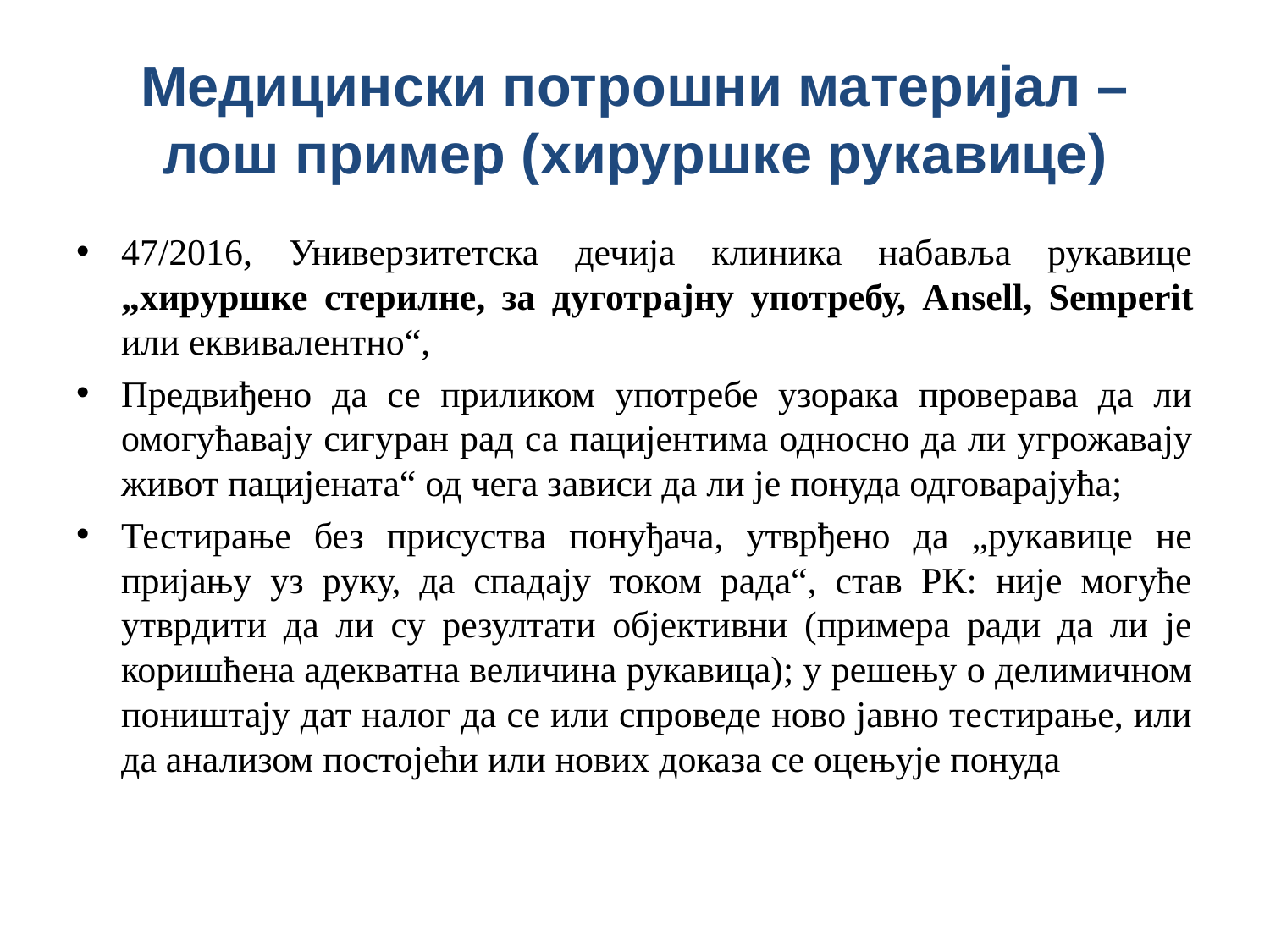

# Медицински потрошни материјал – лош пример (хируршке рукавице)
47/2016, Универзитетска дечија клиника набавља рукавице „хируршке стерилне, за дуготрајну употребу, Аnsell, Semperit или еквивалентно“,
Предвиђено да се приликом употребе узорака проверава да ли омогућавају сигуран рад са пацијентима односно да ли угрожавају живот пацијената“ од чега зависи да ли је понуда одговарајућа;
Тестирање без присуства понуђача, утврђено да „рукавице не пријању уз руку, да спадају током рада“, став РК: није могуће утврдити да ли су резултати објективни (примера ради да ли је коришћена адекватна величина рукавица); у решењу о делимичном поништају дат налог да се или спроведе ново јавно тестирање, или да анализом постојећи или нових доказа се оцењује понуда